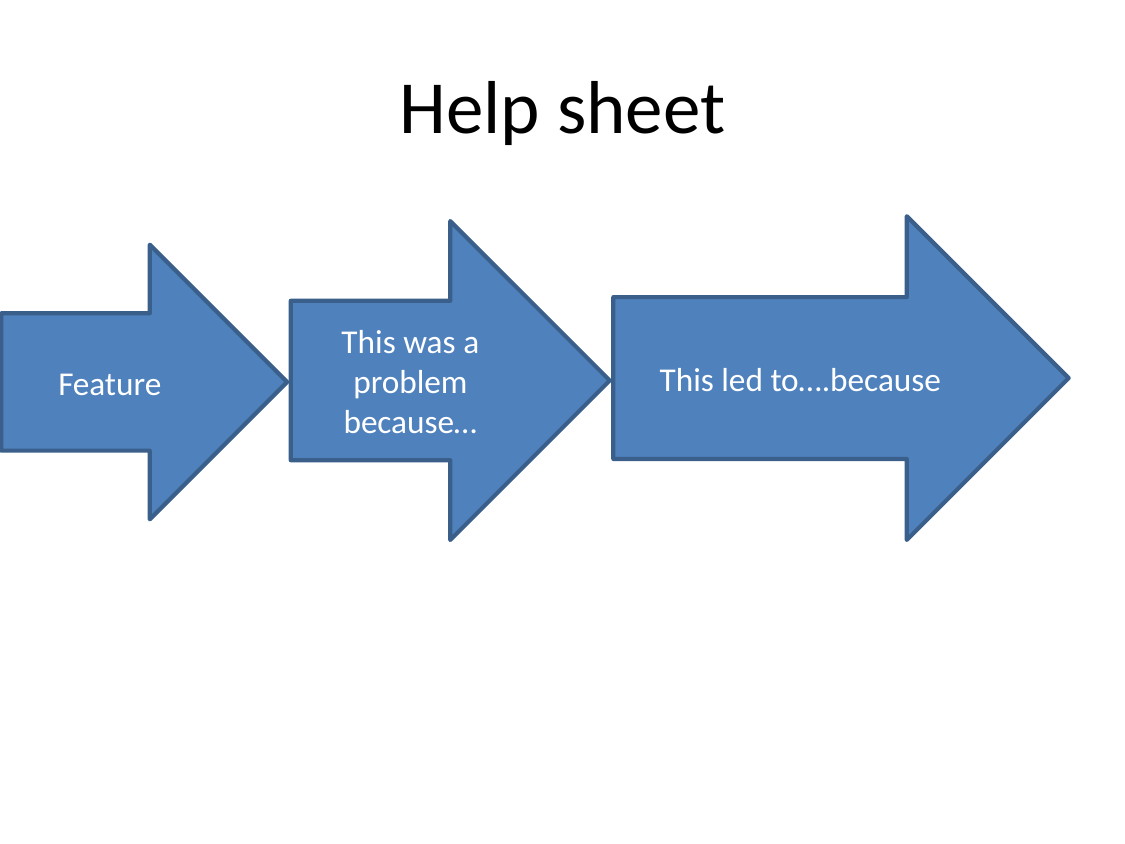

# Help sheet
This led to….because
This was a problem because…
Feature